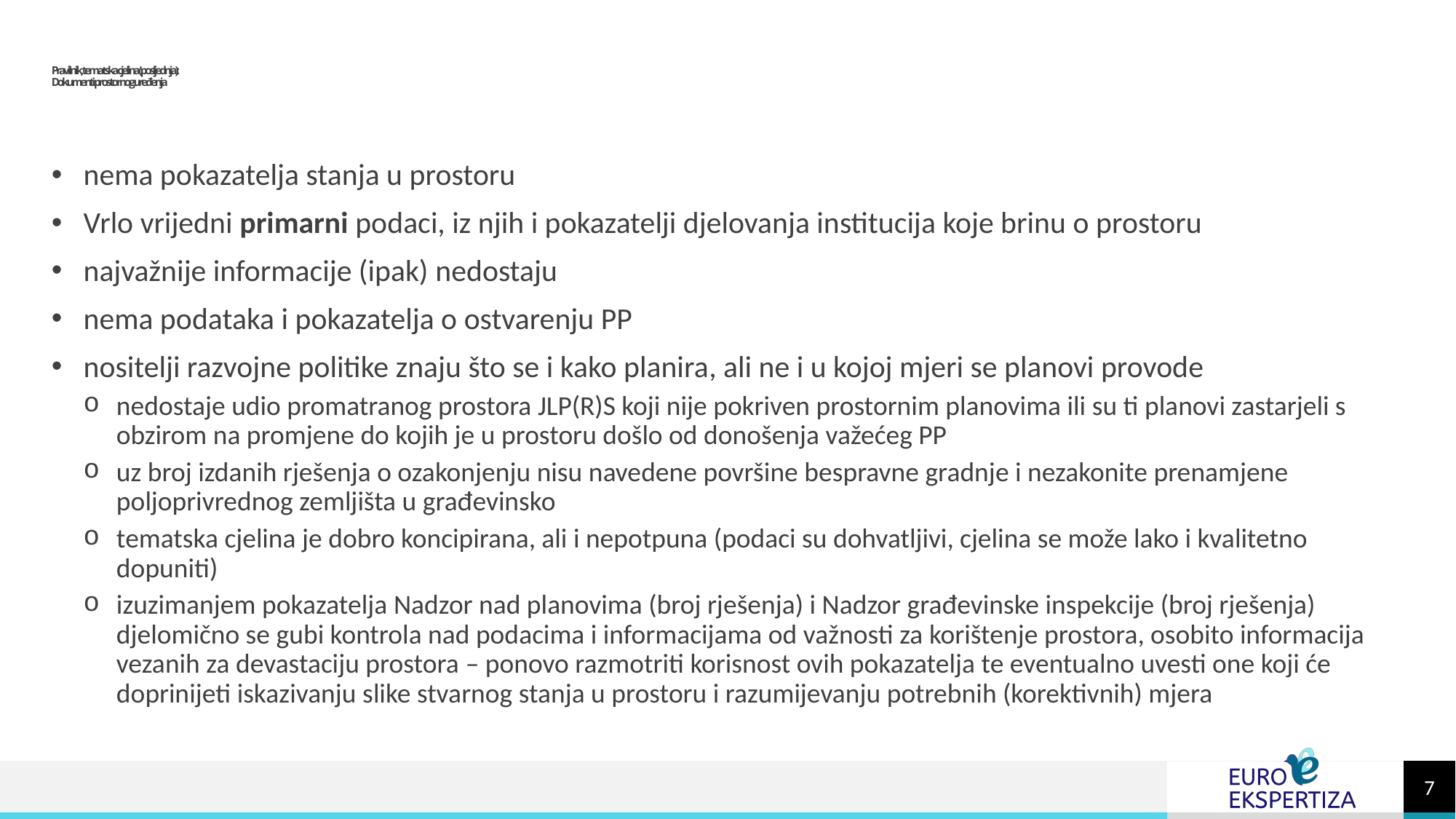

# Pravilnik, tematska cjelina (posljednja): Dokumenti prostornog uređenja
nema pokazatelja stanja u prostoru
Vrlo vrijedni primarni podaci, iz njih i pokazatelji djelovanja institucija koje brinu o prostoru
najvažnije informacije (ipak) nedostaju
nema podataka i pokazatelja o ostvarenju PP
nositelji razvojne politike znaju što se i kako planira, ali ne i u kojoj mjeri se planovi provode
nedostaje udio promatranog prostora JLP(R)S koji nije pokriven prostornim planovima ili su ti planovi zastarjeli s obzirom na promjene do kojih je u prostoru došlo od donošenja važećeg PP
uz broj izdanih rješenja o ozakonjenju nisu navedene površine bespravne gradnje i nezakonite prenamjene poljoprivrednog zemljišta u građevinsko
tematska cjelina je dobro koncipirana, ali i nepotpuna (podaci su dohvatljivi, cjelina se može lako i kvalitetno dopuniti)
izuzimanjem pokazatelja Nadzor nad planovima (broj rješenja) i Nadzor građevinske inspekcije (broj rješenja) djelomično se gubi kontrola nad podacima i informacijama od važnosti za korištenje prostora, osobito informacija vezanih za devastaciju prostora – ponovo razmotriti korisnost ovih pokazatelja te eventualno uvesti one koji će doprinijeti iskazivanju slike stvarnog stanja u prostoru i razumijevanju potrebnih (korektivnih) mjera

7